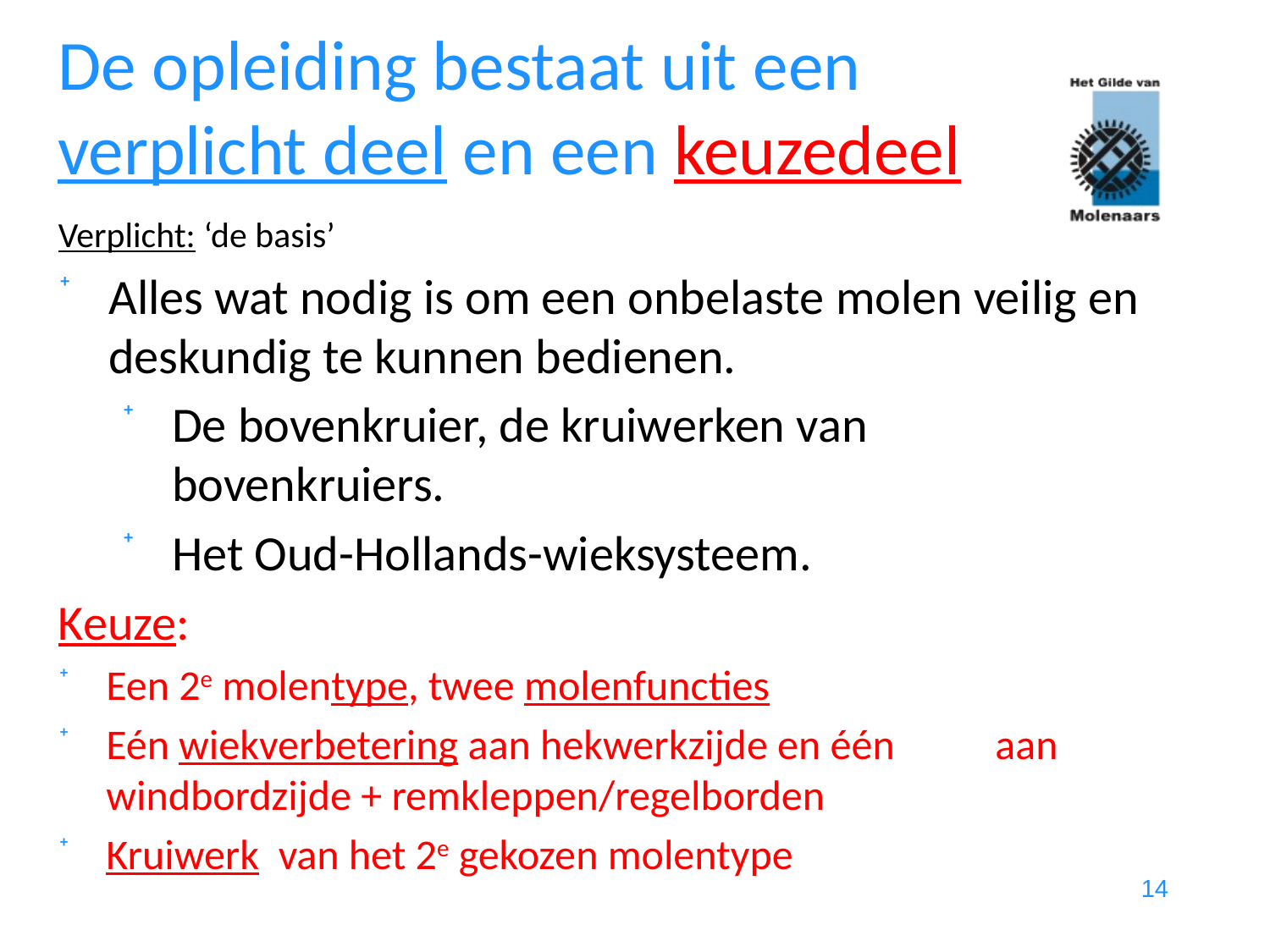

# De opleiding bestaat uit een verplicht deel en een keuzedeel
Verplicht: ‘de basis’
Alles wat nodig is om een onbelaste molen veilig en deskundig te kunnen bedienen.
De bovenkruier, de kruiwerken van bovenkruiers.
Het Oud-Hollands-wieksysteem.
Keuze:
Een 2e molentype, twee molenfuncties
Eén wiekverbetering aan hekwerkzijde en één 	aan windbordzijde + remkleppen/regelborden
Kruiwerk  van het 2e gekozen molentype
14